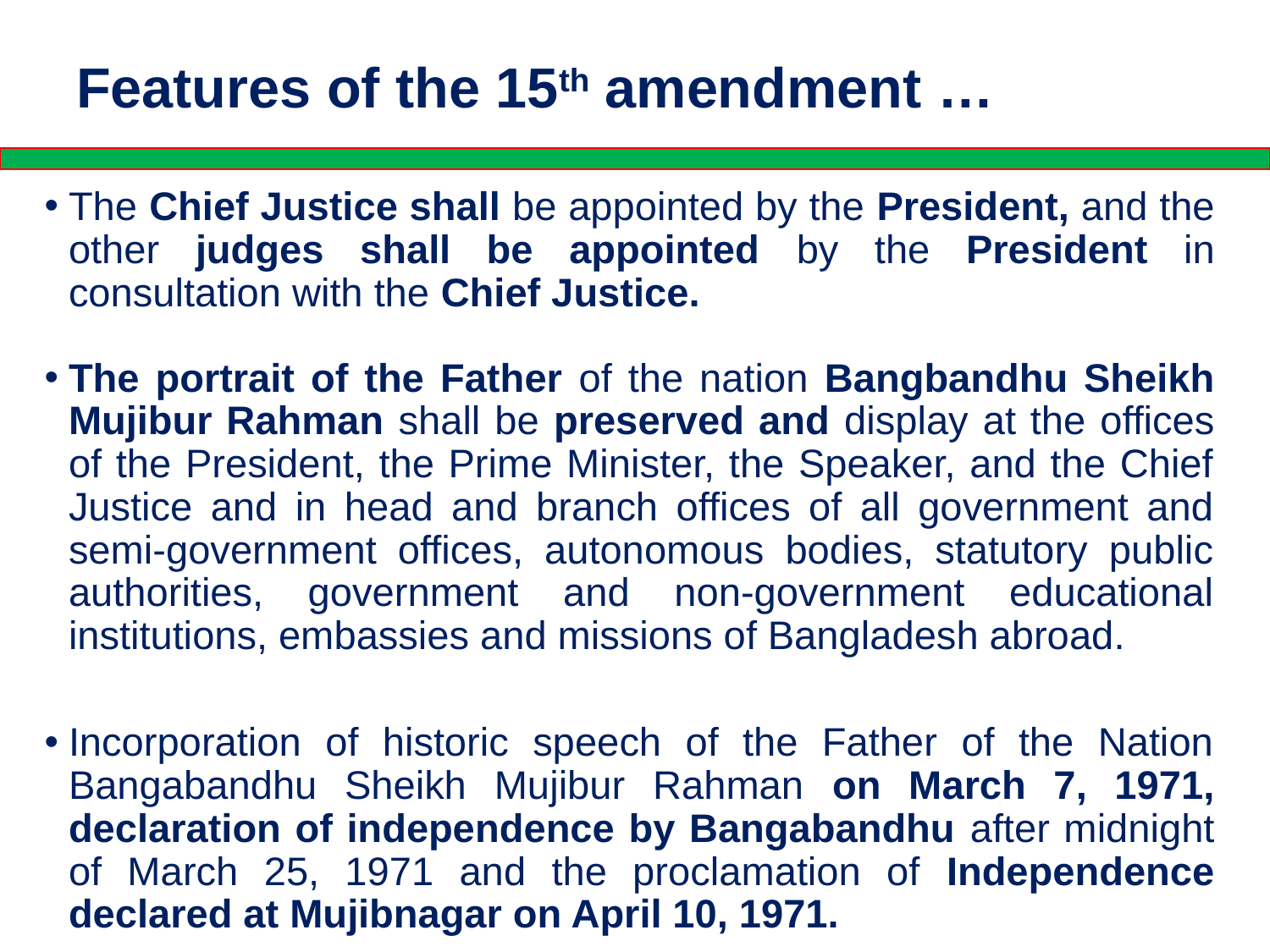

# Features of the 15th amendment …

The Chief Justice shall be appointed by the President, and the other judges shall be appointed by the President in consultation with the Chief Justice.

The portrait of the Father of the nation Bangbandhu Sheikh Mujibur Rahman shall be preserved and display at the offices of the President, the Prime Minister, the Speaker, and the Chief Justice and in head and branch offices of all government and semi-government offices, autonomous bodies, statutory public authorities, government and non-government educational institutions, embassies and missions of Bangladesh abroad.

Incorporation of historic speech of the Father of the Nation Bangabandhu Sheikh Mujibur Rahman on March 7, 1971, declaration of independence by Bangabandhu after midnight of March 25, 1971 and the proclamation of Independence declared at Mujibnagar on April 10, 1971.